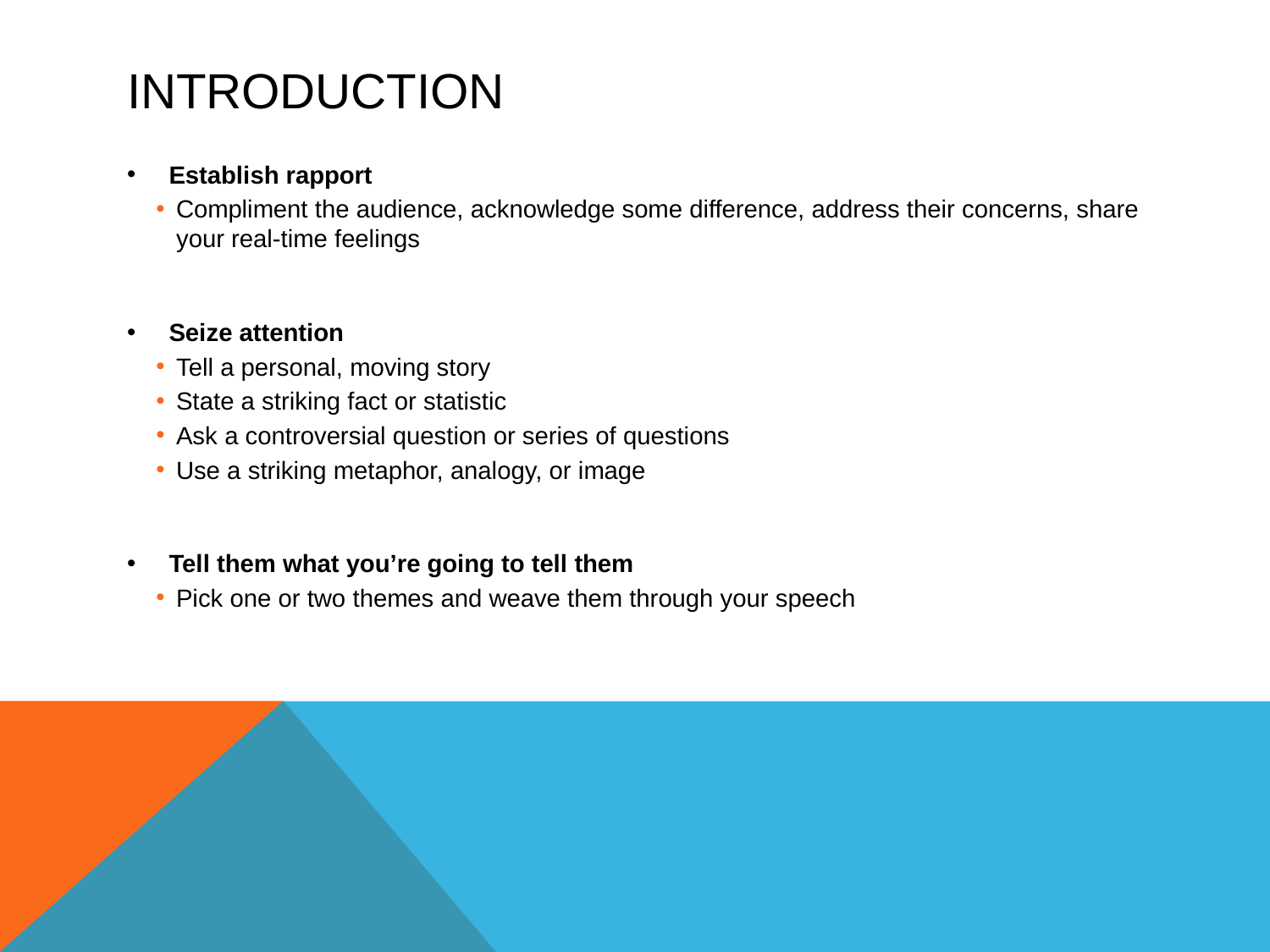

# INTRODUCTION
Establish rapport
Compliment the audience, acknowledge some difference, address their concerns, share your real-time feelings

Seize attention
Tell a personal, moving story
State a striking fact or statistic
Ask a controversial question or series of questions
Use a striking metaphor, analogy, or image

Tell them what you’re going to tell them
Pick one or two themes and weave them through your speech